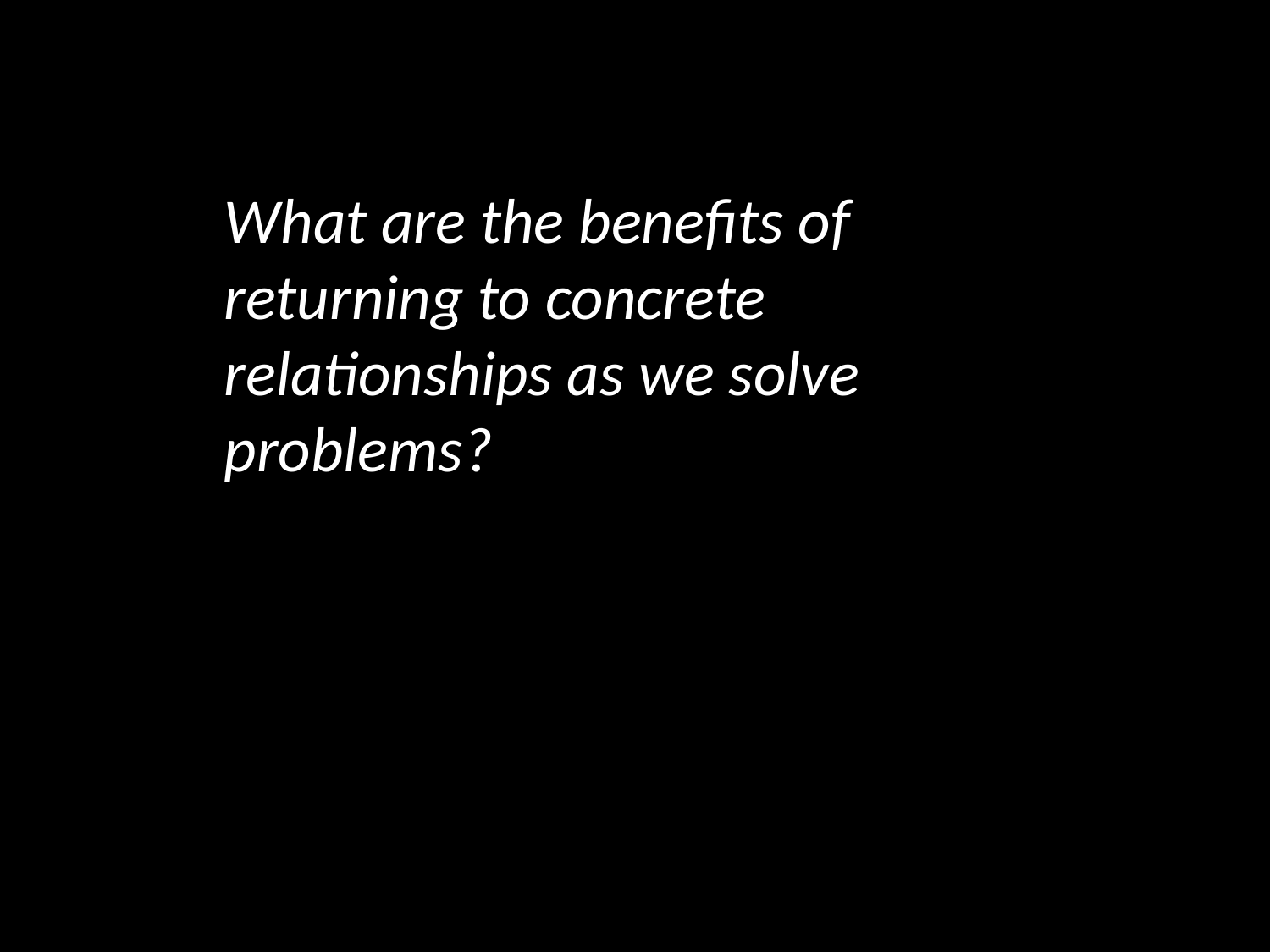

What are the benefits of returning to concrete relationships as we solve problems?